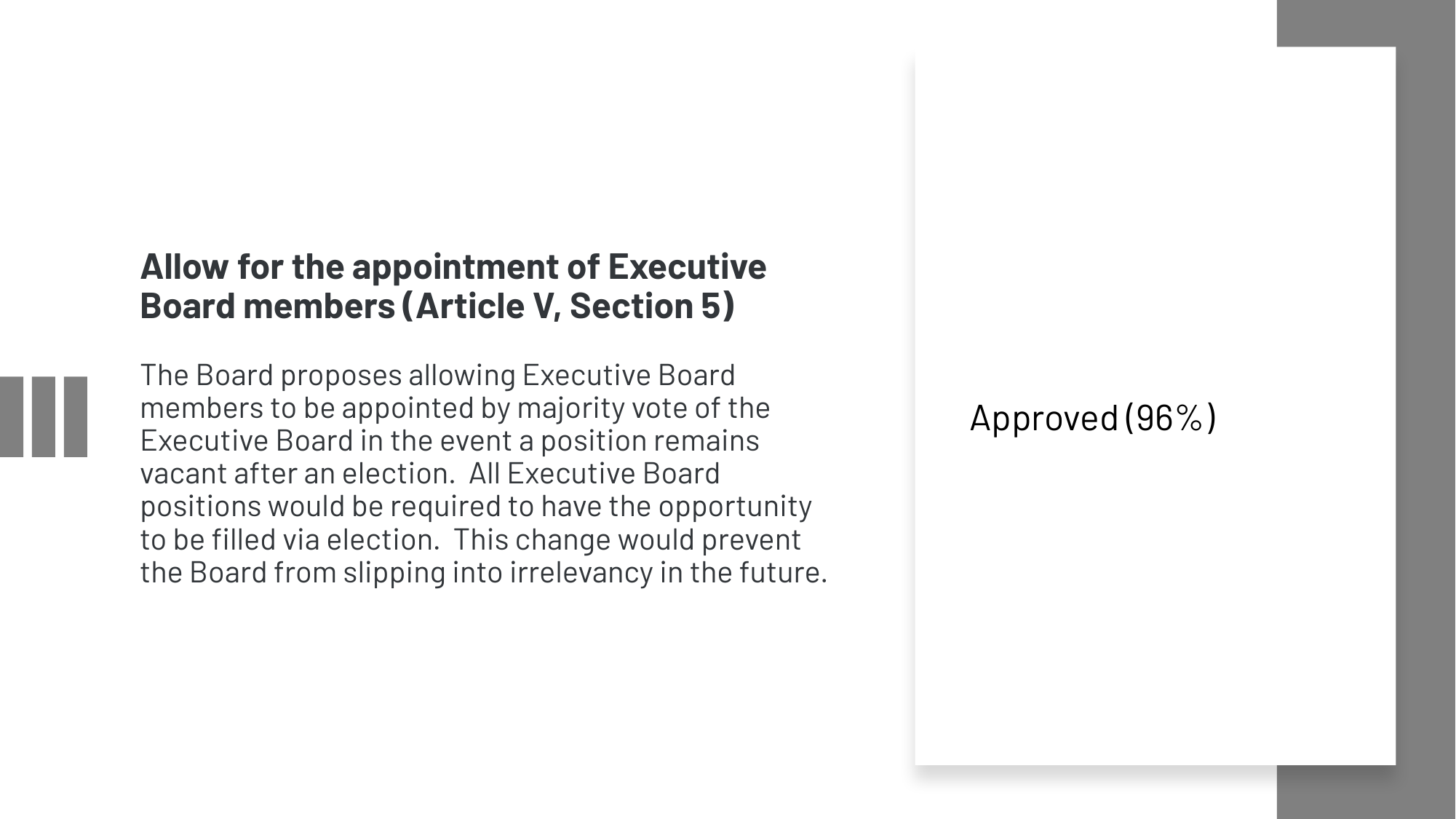

# Allow for the appointment of Executive Board members (Article V, Section 5) The Board proposes allowing Executive Board members to be appointed by majority vote of the Executive Board in the event a position remains vacant after an election.  All Executive Board positions would be required to have the opportunity to be filled via election.  This change would prevent the Board from slipping into irrelevancy in the future.
Approved (96%)